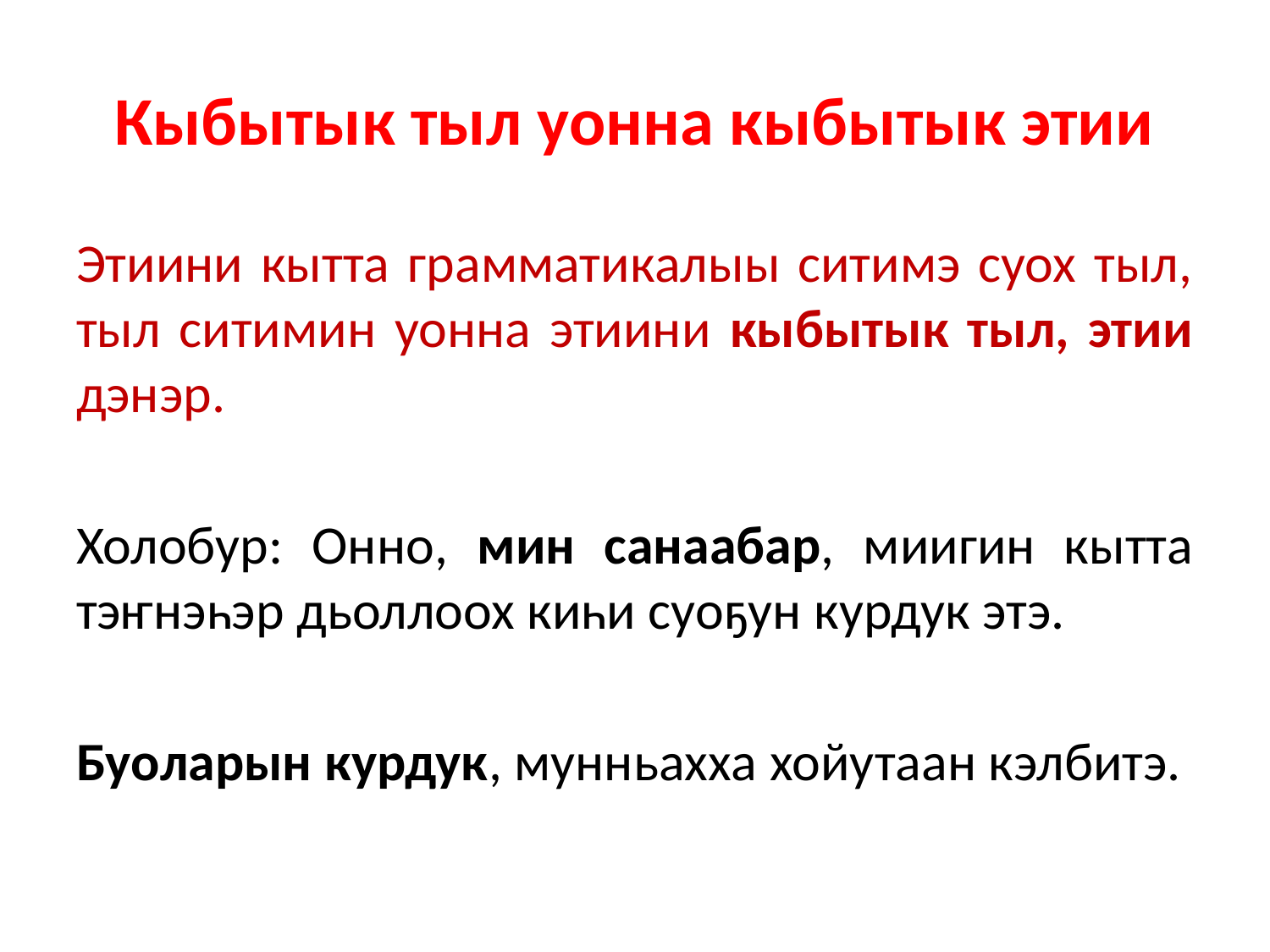

# Кыбытык тыл уонна кыбытык этии
Этиини кытта грамматикалыы ситимэ суох тыл, тыл ситимин уонна этиини кыбытык тыл, этии дэнэр.

Холобур: Онно, мин санаабар, миигин кытта тэҥнэһэр дьоллоох киһи суоҕун курдук этэ.

Буоларын курдук, мунньахха хойутаан кэлбитэ.